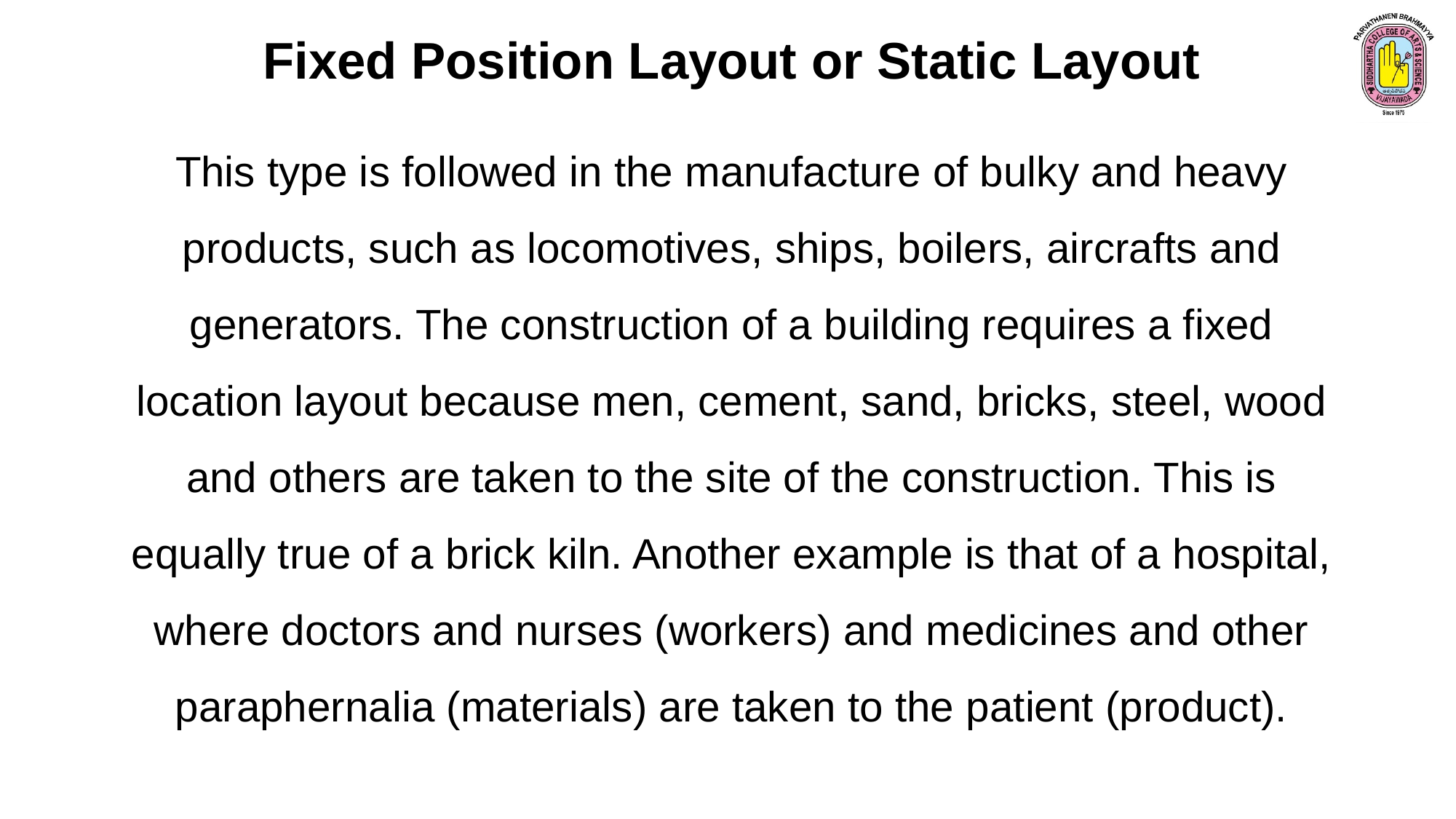

Fixed Position Layout or Static Layout
This type is followed in the manufacture of bulky and heavy products, such as locomotives, ships, boilers, aircrafts and generators. The construction of a building requires a fixed location layout because men, cement, sand, bricks, steel, wood and others are taken to the site of the construction. This is equally true of a brick kiln. Another example is that of a hospital, where doctors and nurses (workers) and medicines and other paraphernalia (materials) are taken to the patient (product).